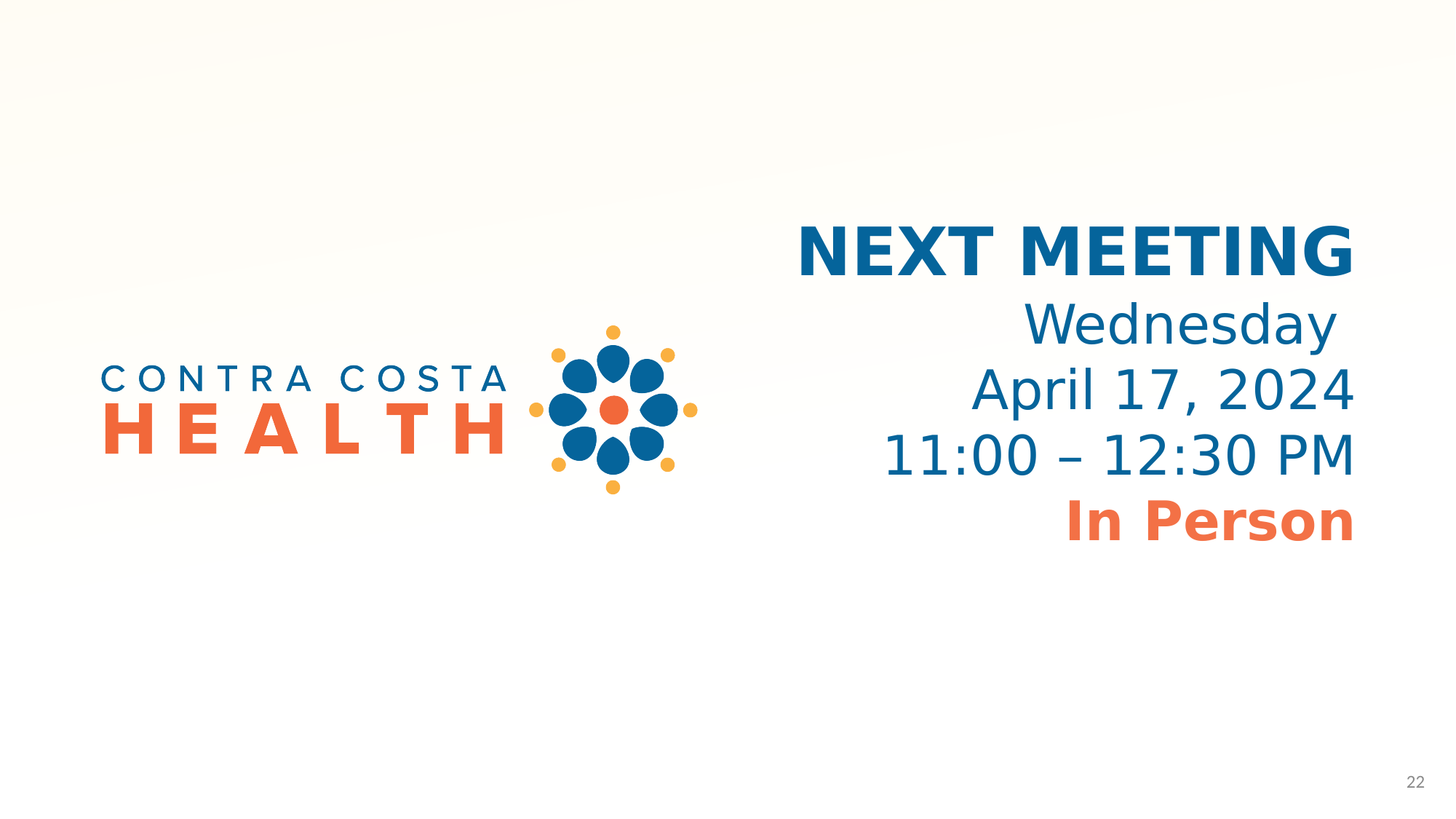

# NEXT MEETING Wednesday April 17, 2024 11:00 – 12:30 PM In Person
22